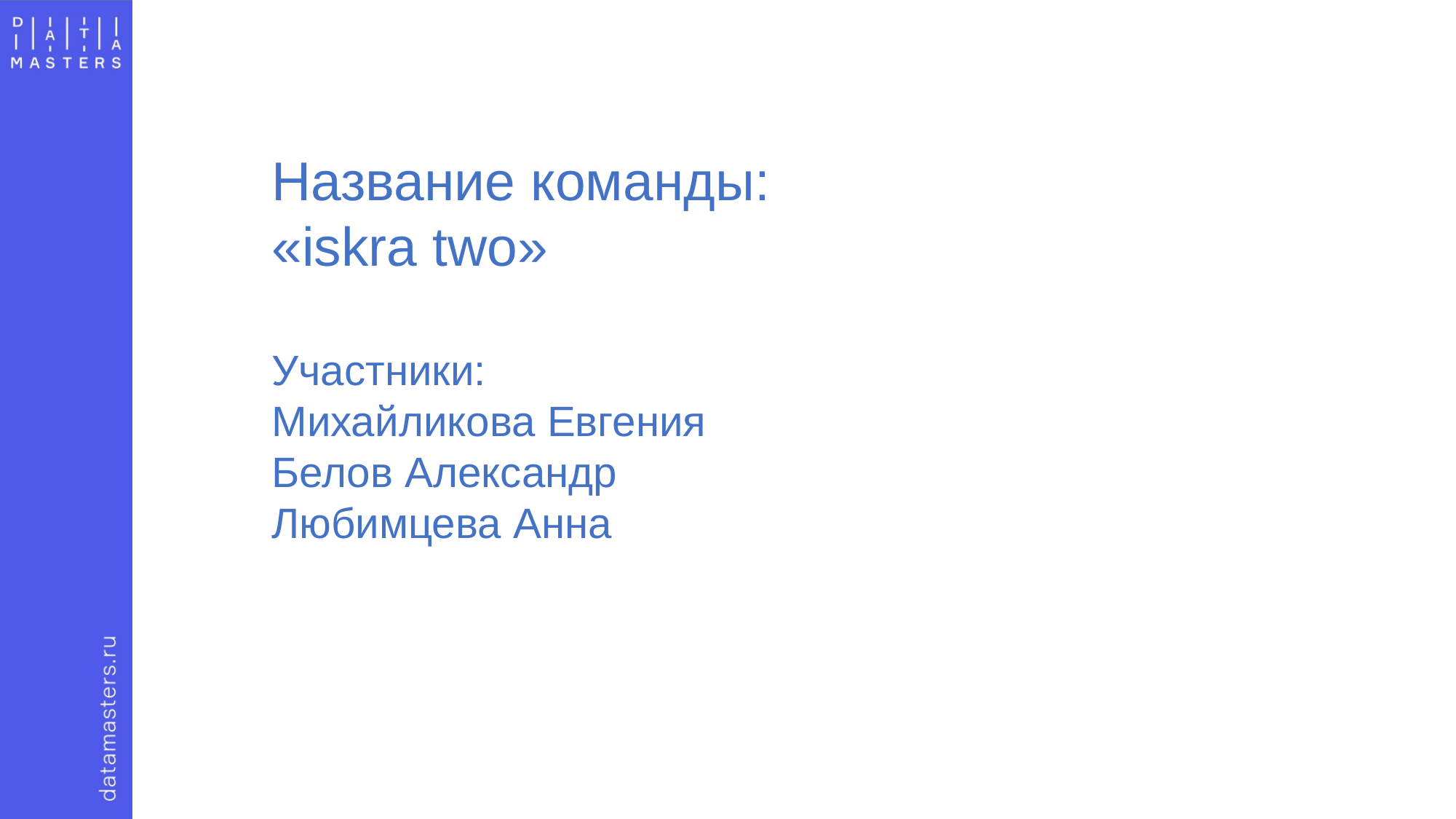

Название команды:
«iskra two»

Участники:
Михайликова Евгения
Белов Александр
Любимцева Анна